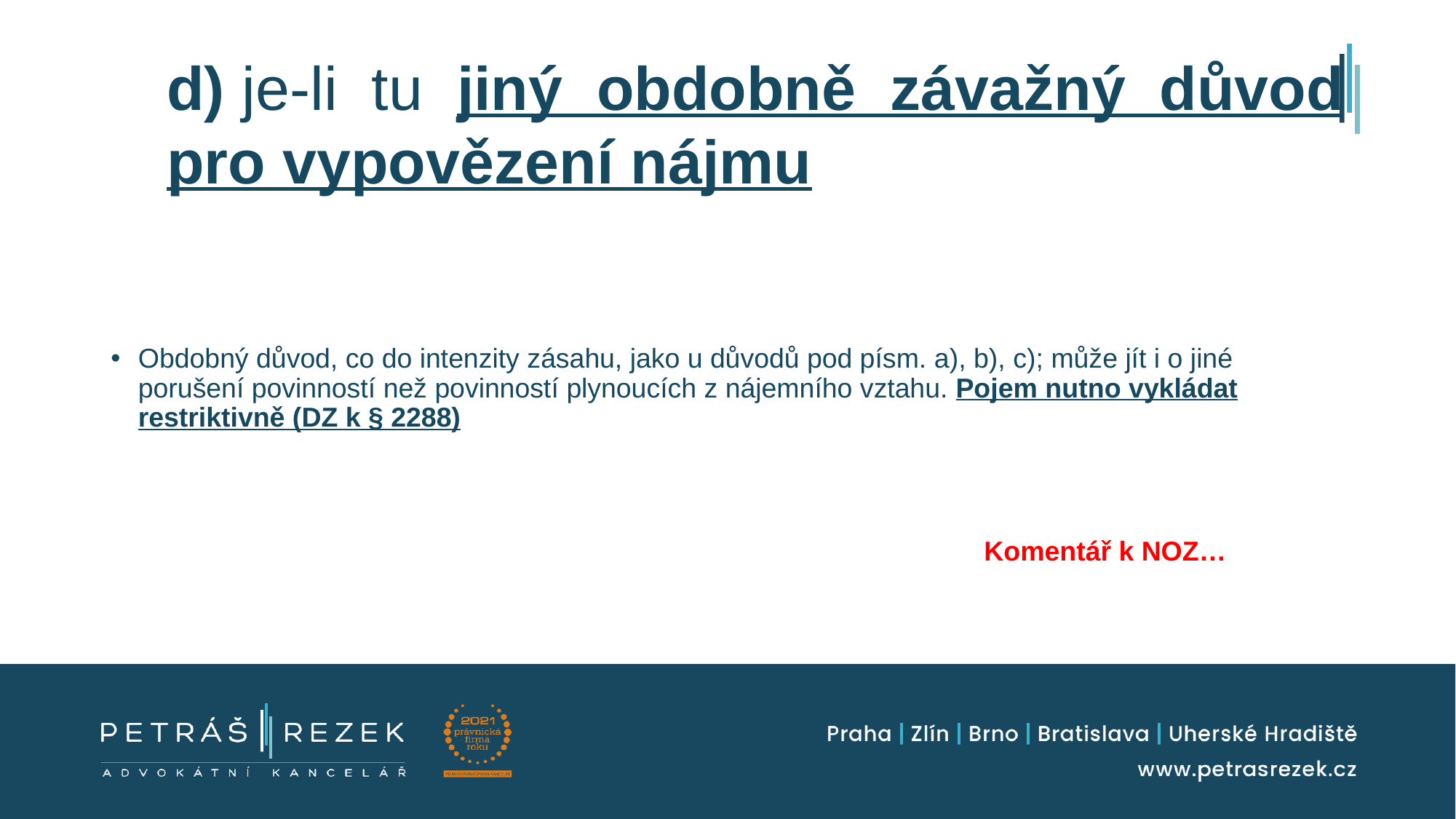

# d) je-li tu jiný obdobně závažný důvod pro vypovězení nájmu
Obdobný důvod, co do intenzity zásahu, jako u důvodů pod písm. a), b), c); může jít i o jiné porušení povinností než povinností plynoucích z nájemního vztahu. Pojem nutno vykládat restriktivně (DZ k § 2288)

								Komentář k NOZ…